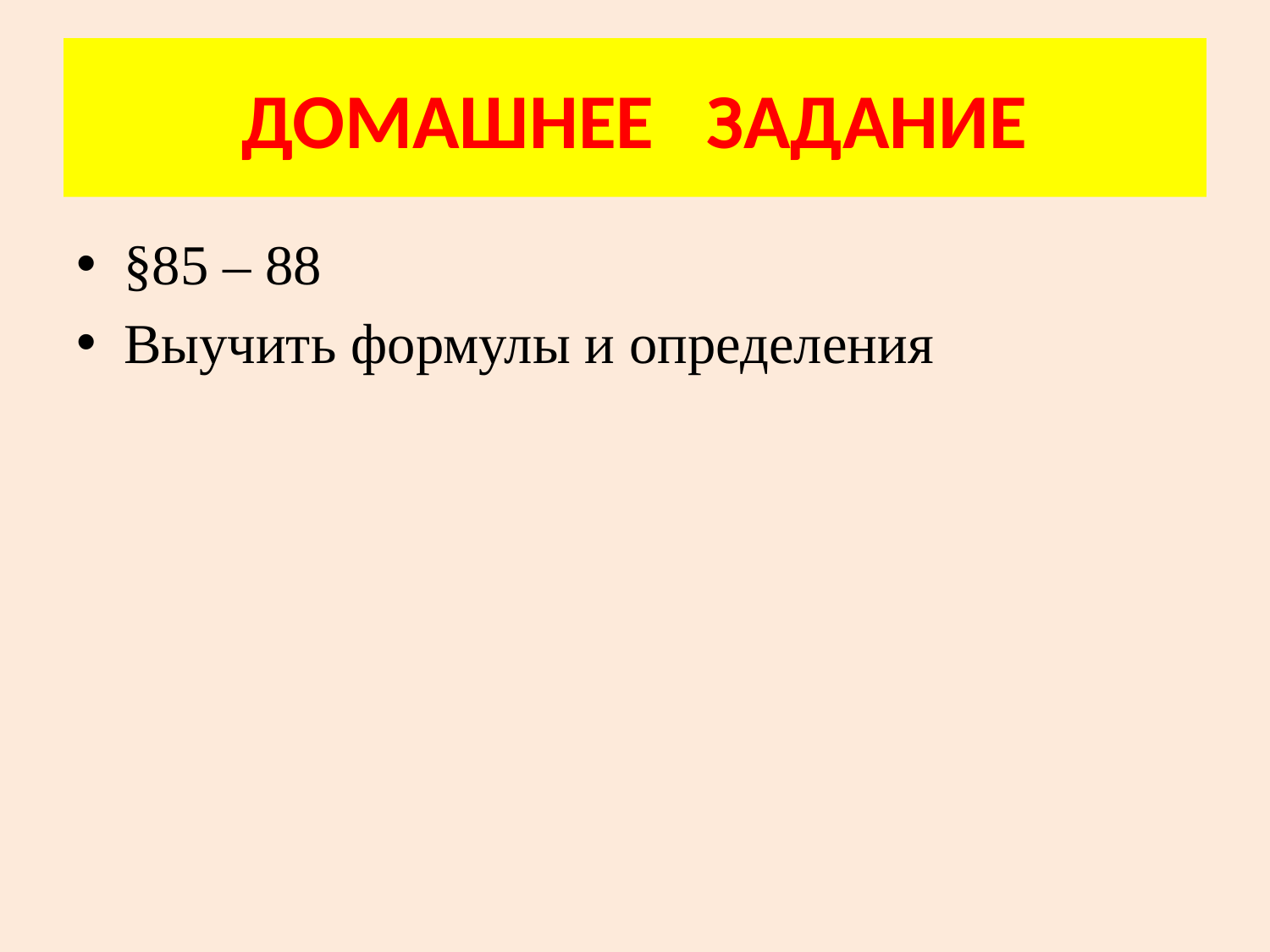

# ДОМАШНЕЕ   ЗАДАНИЕ
§85 – 88
Выучить формулы и определения